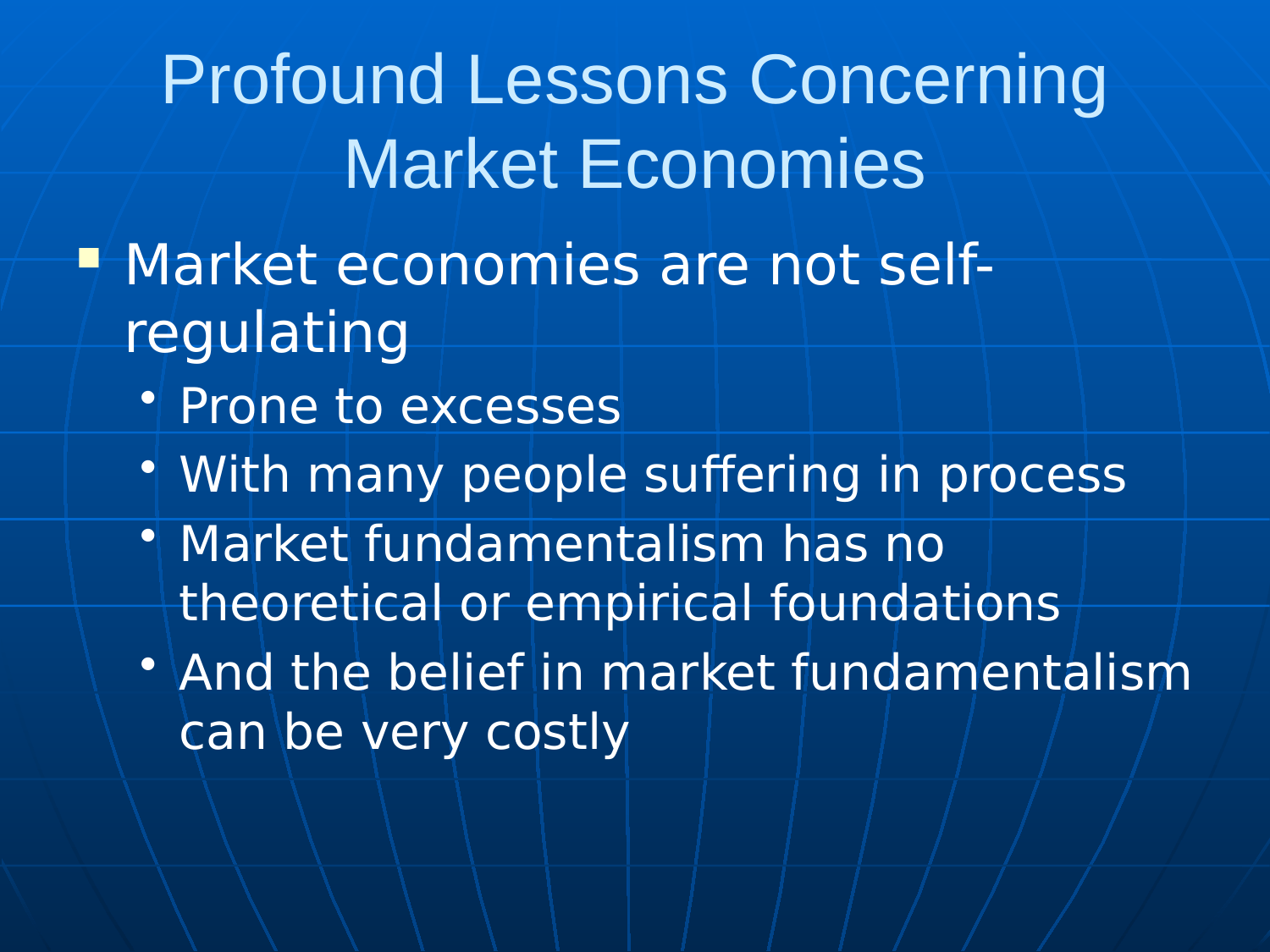

# Profound Lessons Concerning Market Economies
Market economies are not self-regulating
Prone to excesses
With many people suffering in process
Market fundamentalism has no theoretical or empirical foundations
And the belief in market fundamentalism can be very costly